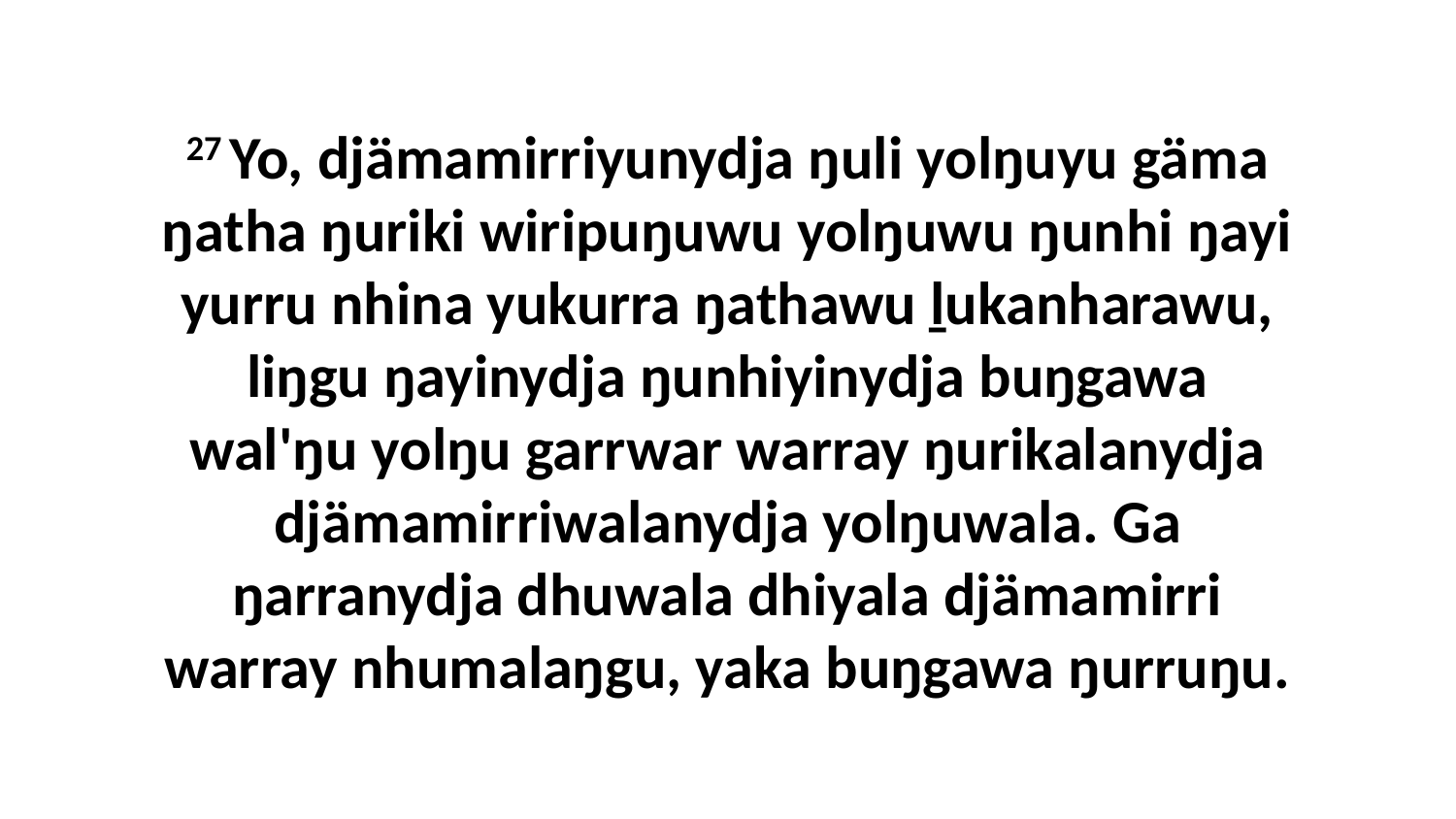

27 Yo, djämamirriyunydja ŋuli yolŋuyu gäma ŋatha ŋuriki wiripuŋuwu yolŋuwu ŋunhi ŋayi yurru nhina yukurra ŋathawu ḻukanharawu, liŋgu ŋayinydja ŋunhiyinydja buŋgawa wal'ŋu yolŋu garrwar warray ŋurikalanydja djämamirriwalanydja yolŋuwala. Ga ŋarranydja dhuwala dhiyala djämamirri warray nhumalaŋgu, yaka buŋgawa ŋurruŋu.